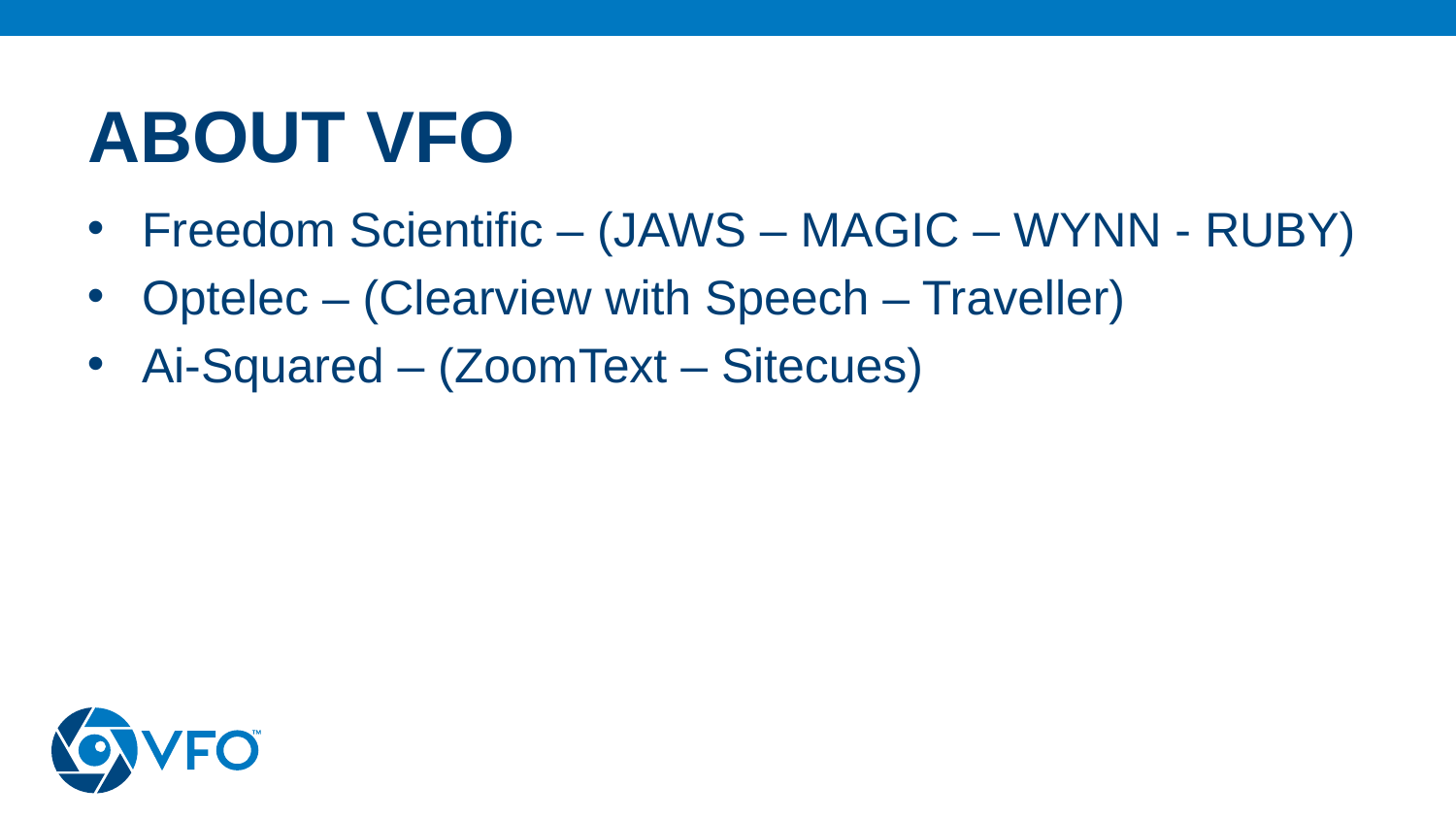

# About VFO
Freedom Scientific – (JAWS – MAGIC – WYNN - RUBY)
Optelec – (Clearview with Speech – Traveller)
Ai-Squared – (ZoomText – Sitecues)